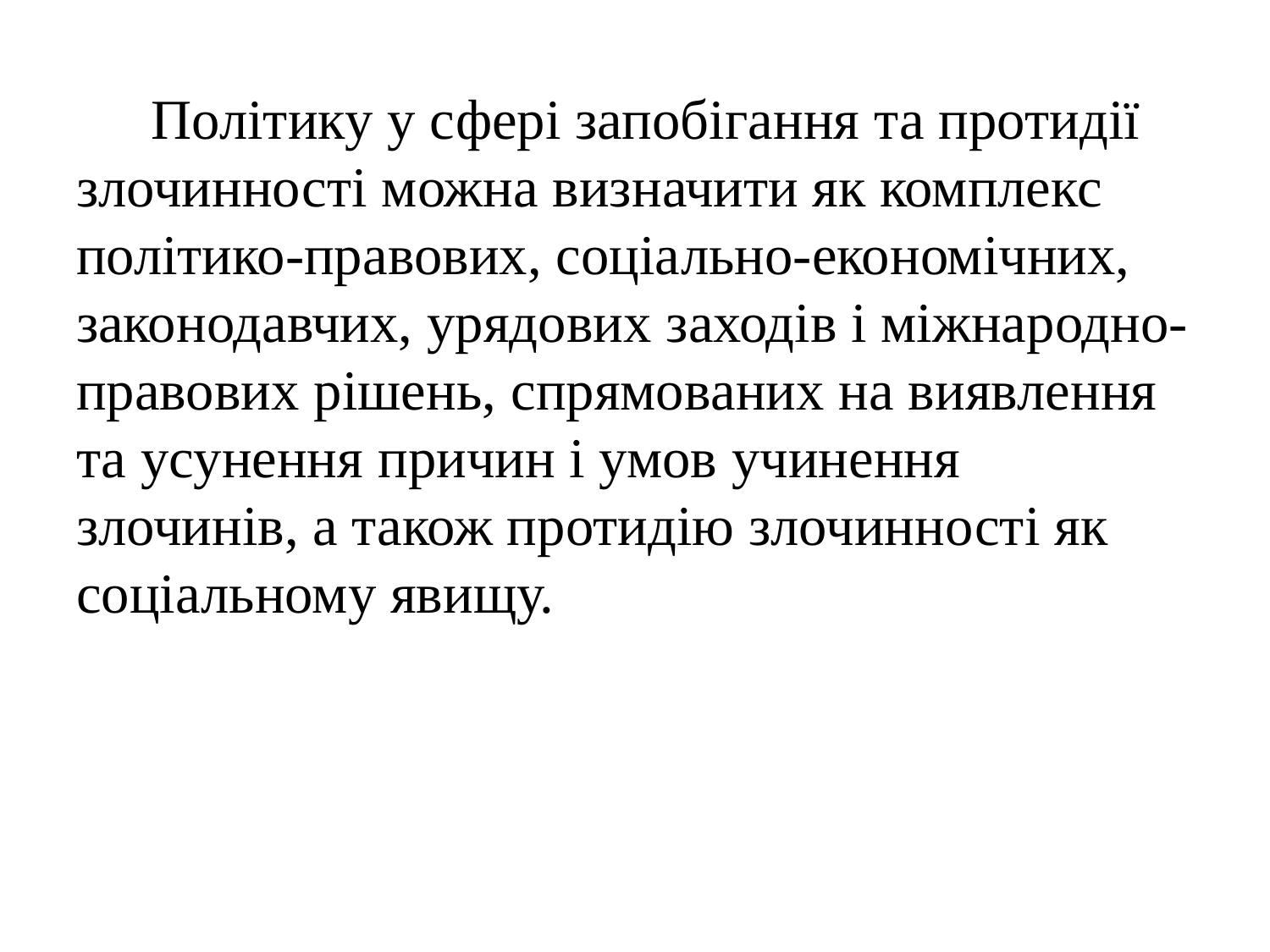

Політику у сфері запобігання та протидії злочинності можна визначити як комплекс політико-правових, соціально-економічних, законодавчих, урядових заходів і міжнародно-правових рішень, спрямованих на виявлення та усунення причин і умов учинення злочинів, а також протидію злочинності як соціальному явищу.